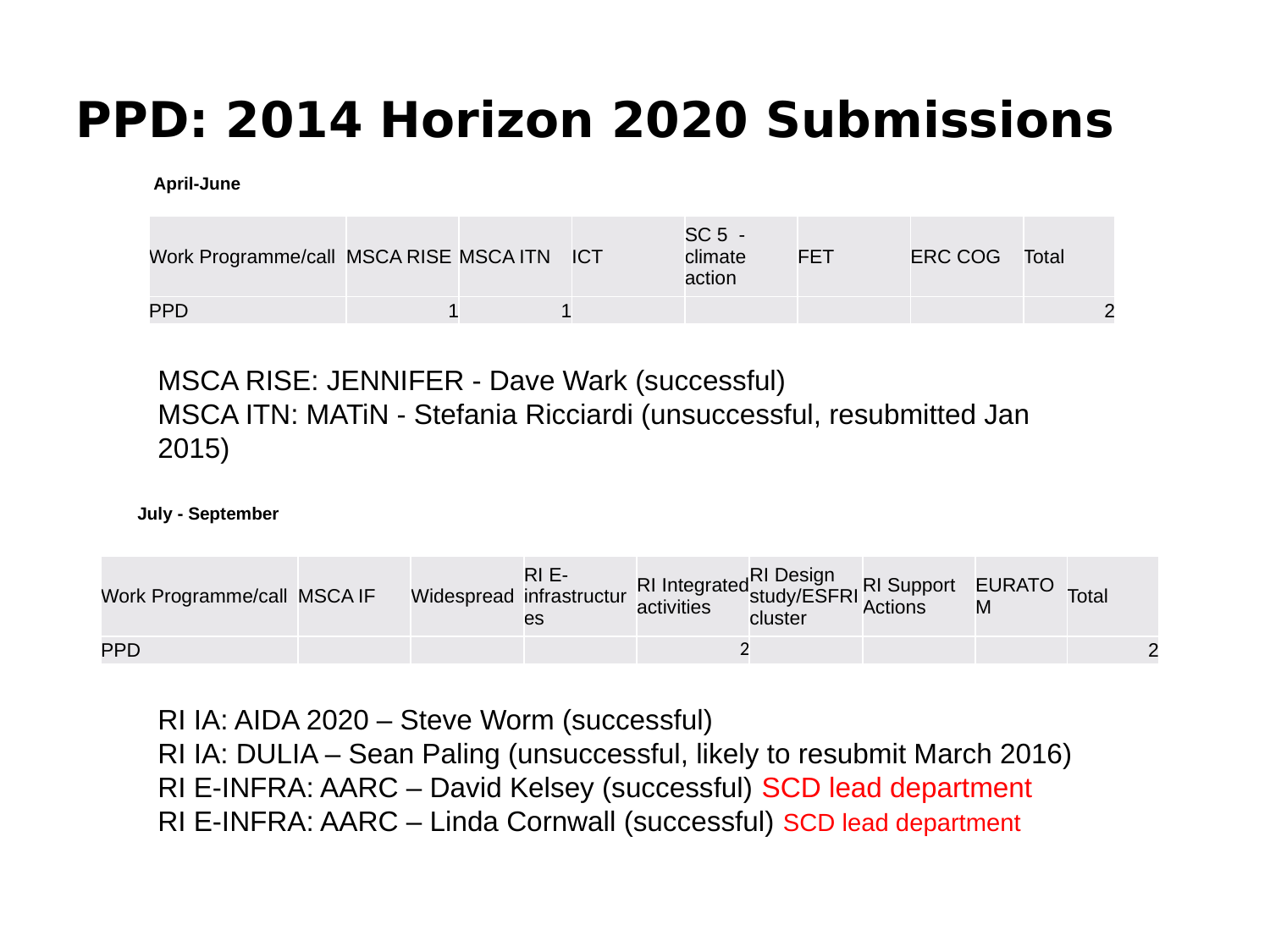

# PPD: 2014 Horizon 2020 Submissions
April-June
| Work Programme/call | MSCA RISE | MSCA ITN | ICT | SC 5 - climate action | FET | ERC COG | Total |
| --- | --- | --- | --- | --- | --- | --- | --- |
| PPD | 1 | 1 |  |  |  |  | 2 |
MSCA RISE: JENNIFER - Dave Wark (successful)
MSCA ITN: MATiN - Stefania Ricciardi (unsuccessful, resubmitted Jan 2015)
July - September
| Work Programme/call | MSCA IF | Widespread | RI E-infrastructures | RI Integrated activities | RI Design study/ESFRI cluster | RI Support Actions | EURATOM | Total |
| --- | --- | --- | --- | --- | --- | --- | --- | --- |
| PPD |  |  |  | 2 |  |  |  | 2 |
RI IA: AIDA 2020 – Steve Worm (successful)
RI IA: DULIA – Sean Paling (unsuccessful, likely to resubmit March 2016)
RI E-INFRA: AARC – David Kelsey (successful) SCD lead department
RI E-INFRA: AARC – Linda Cornwall (successful) SCD lead department